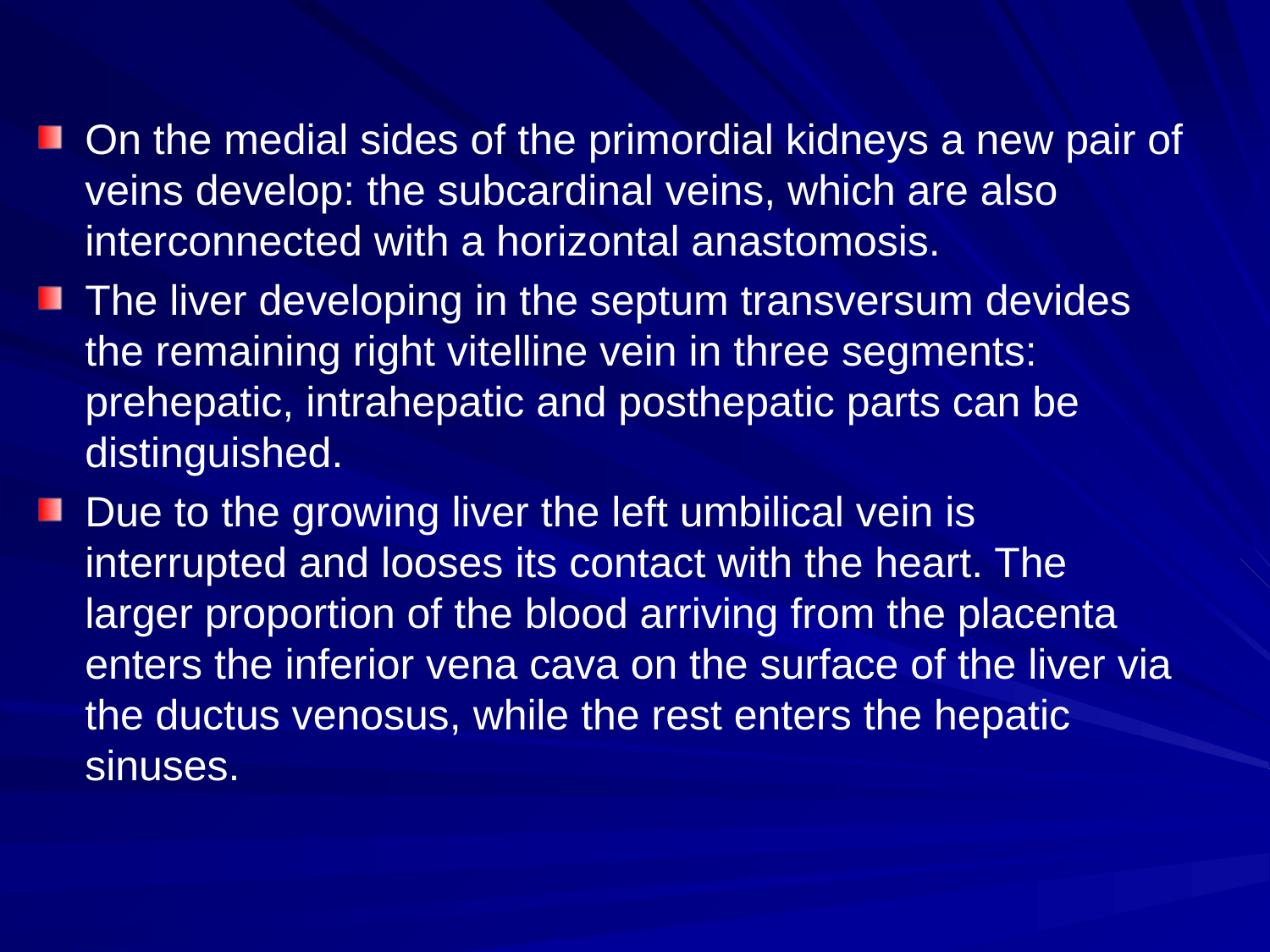

On the medial sides of the primordial kidneys a new pair of veins develop: the subcardinal veins, which are also interconnected with a horizontal anastomosis.
The liver developing in the septum transversum devides the remaining right vitelline vein in three segments: prehepatic, intrahepatic and posthepatic parts can be distinguished.
Due to the growing liver the left umbilical vein is interrupted and looses its contact with the heart. The larger proportion of the blood arriving from the placenta enters the inferior vena cava on the surface of the liver via the ductus venosus, while the rest enters the hepatic sinuses.